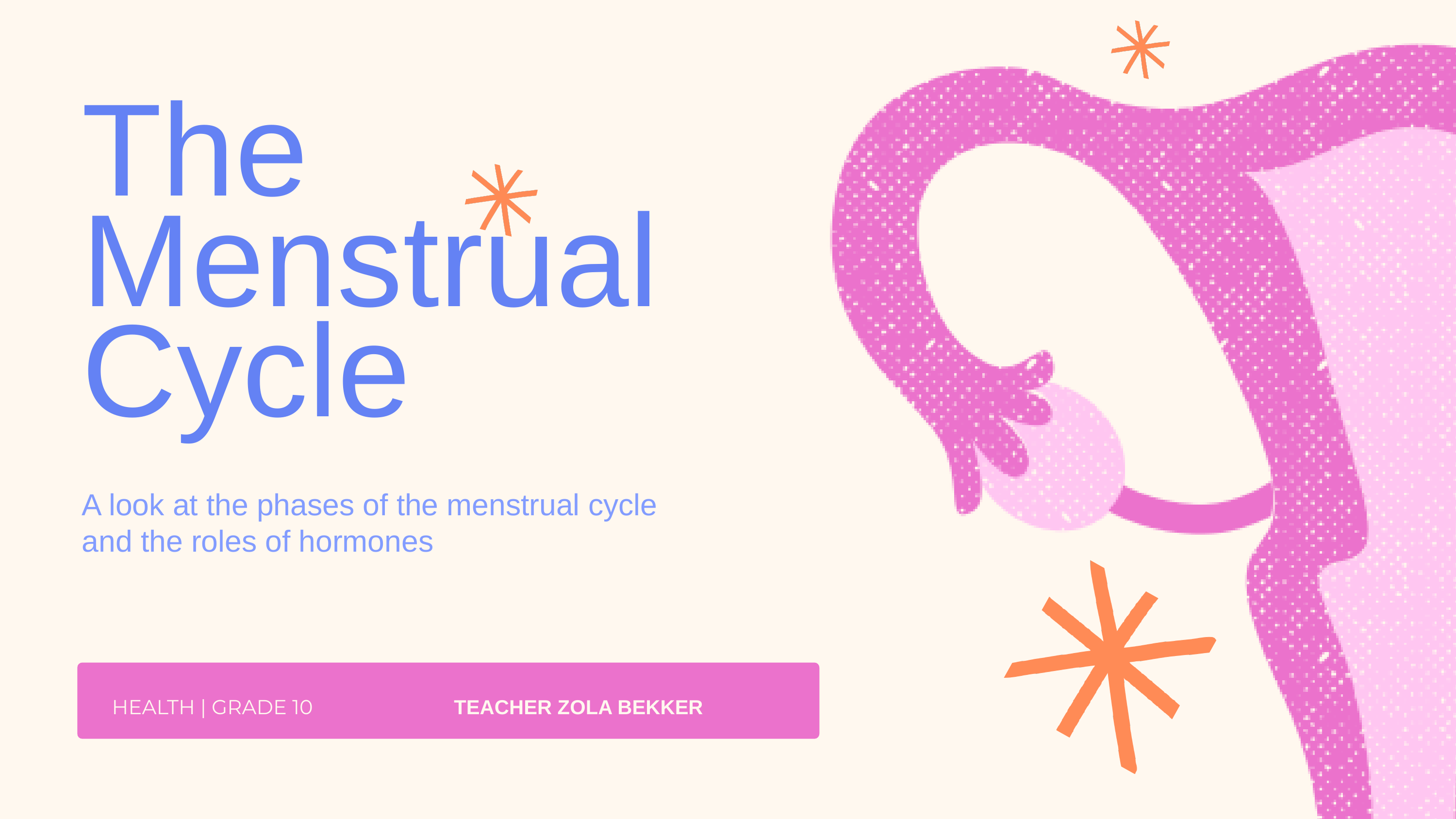

The Menstrual Cycle

A look at the phases of the menstrual cycle
and the roles of hormones

 HEALTH | GRADE 10
 TEACHER ZOLA BEKKER